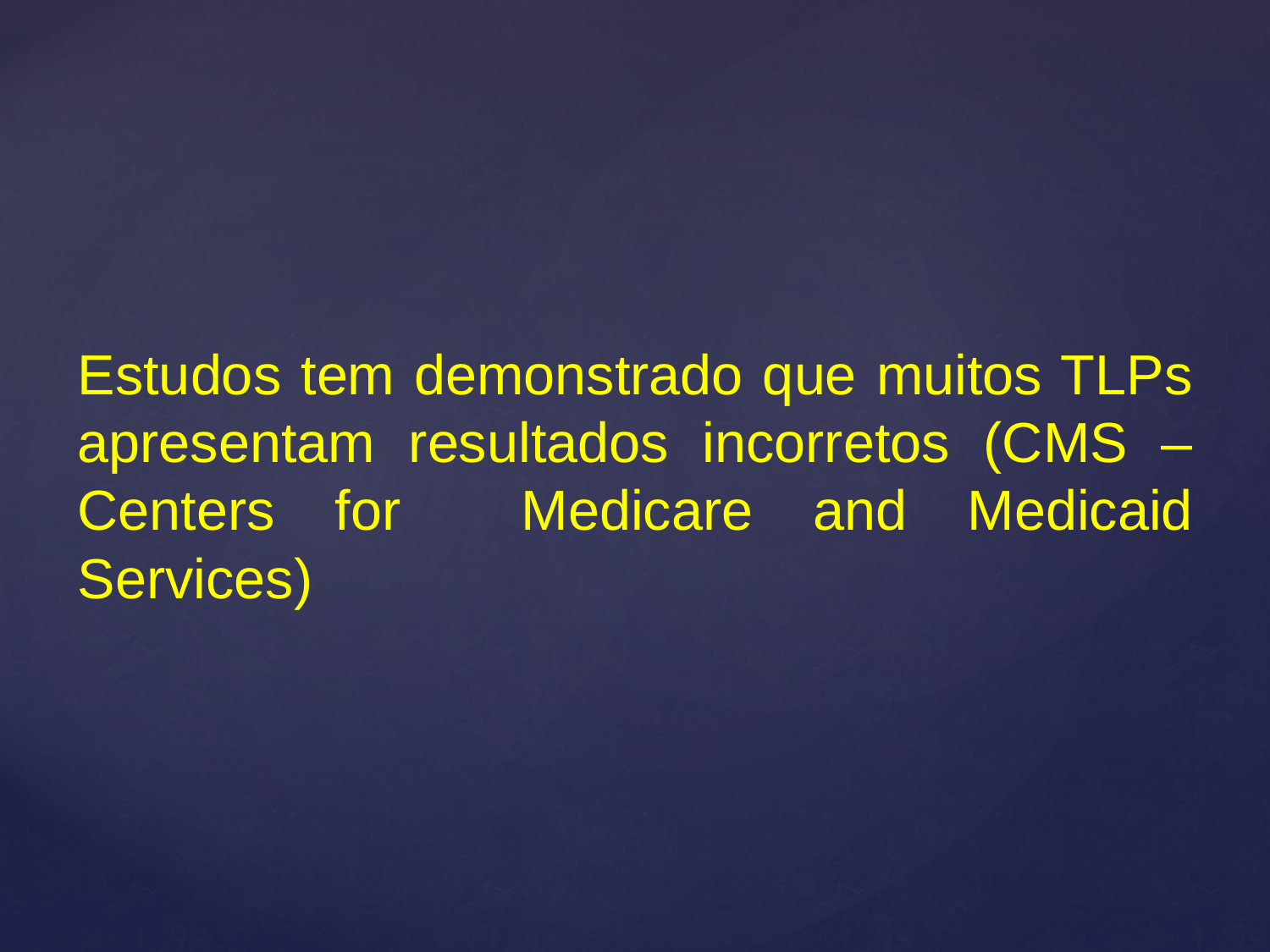

# Estudos tem demonstrado que muitos TLPs apresentam resultados incorretos (CMS – Centers for  Medicare and Medicaid Services)